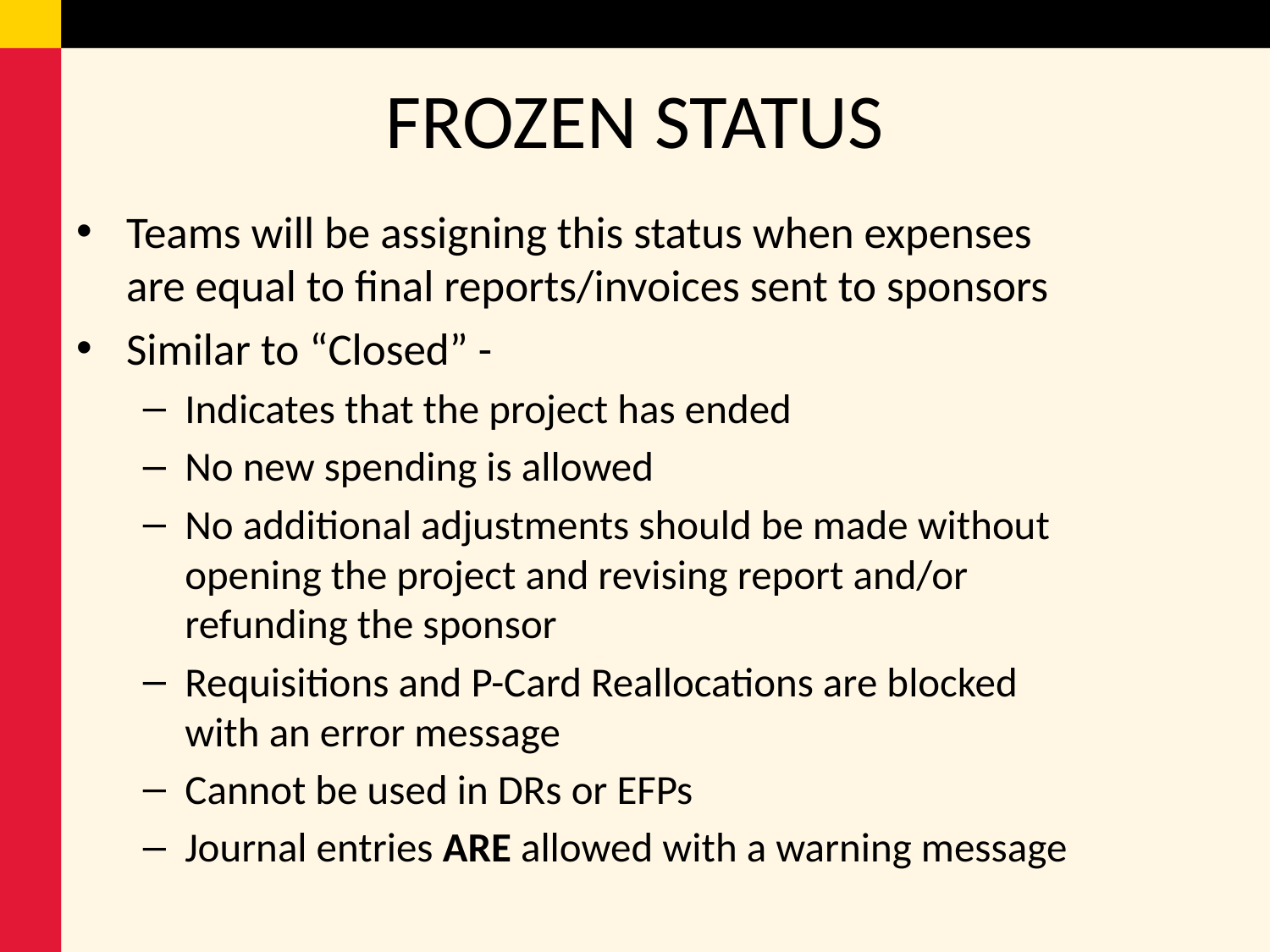

# FROZEN STATUS
Teams will be assigning this status when expenses are equal to final reports/invoices sent to sponsors
Similar to “Closed” -
Indicates that the project has ended
No new spending is allowed
No additional adjustments should be made without opening the project and revising report and/or refunding the sponsor
Requisitions and P-Card Reallocations are blocked with an error message
Cannot be used in DRs or EFPs
Journal entries ARE allowed with a warning message